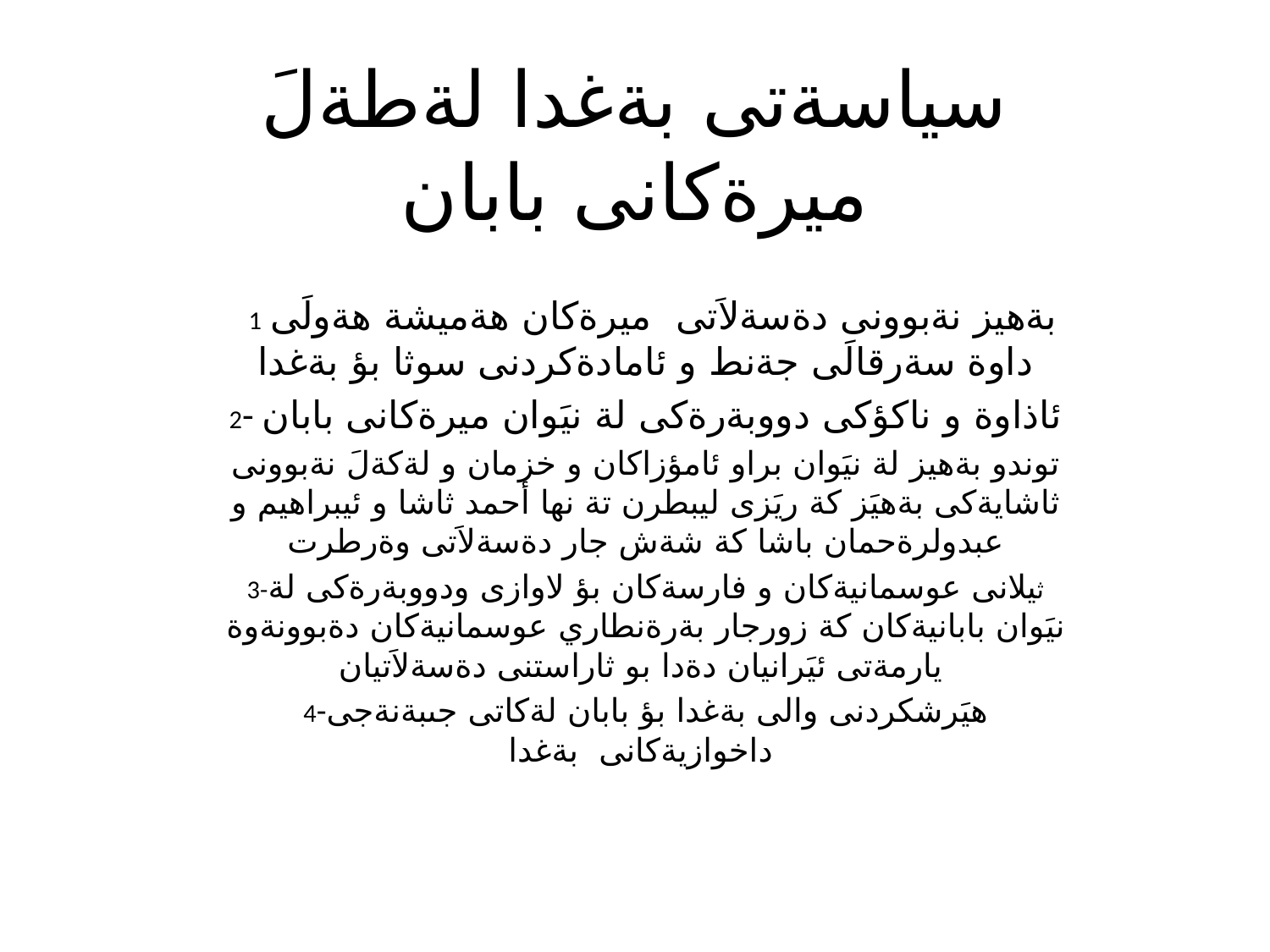

# سياسةتى بةغدا لةطةلَ ميرةكانى بابان
  1 بةهيز نةبوونى دةسةلاَتى  ميرةكان هةميشة هةولَى داوة سةرقالَى جةنط و ئامادةكردنى سوثا بؤ بةغدا
2- ئاذاوة و ناكؤكى دووبةرةكى لة نيَوان ميرةكانى بابان
توندو بةهيز لة نيَوان براو ئامؤزاكان و خزمان و لةكةلَ نةبوونى ثاشايةكى بةهيَز كة ريَزى ليبطرن تة نها أحمد ثاشا و ئيبراهيم و عبدولرةحمان باشا كة شةش جار دةسةلاَتى وةرطرت
3-ثيلانى عوسمانيةكان و فارسةكان بؤ لاوازى ودووبةرةكى لة نيَوان بابانيةكان كة زورجار بةرةنطاري عوسمانيةكان دةبوونةوة يارمةتى ئيَرانيان دةدا بو ثاراستنى دةسةلاَتيان
4-هيَرشكردنى والى بةغدا بؤ بابان لةكاتى جىبةنةجى داخوازيةكانى  بةغدا